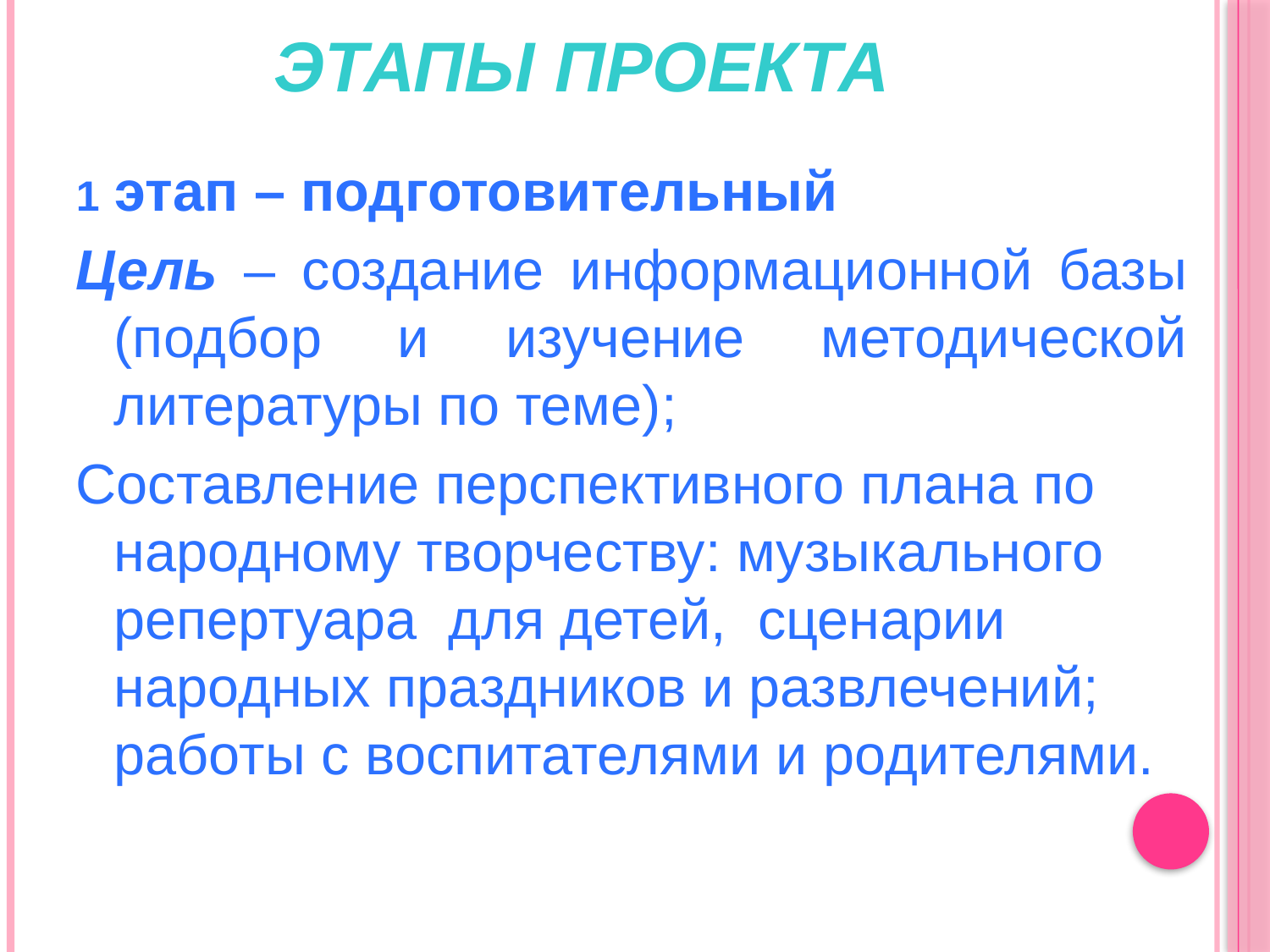

# Этапы проекта
1 этап – подготовительный
Цель – создание информационной базы (подбор и изучение методической литературы по теме);
Составление перспективного плана по народному творчеству: музыкального репертуара  для детей,  сценарии народных праздников и развлечений; работы с воспитателями и родителями.